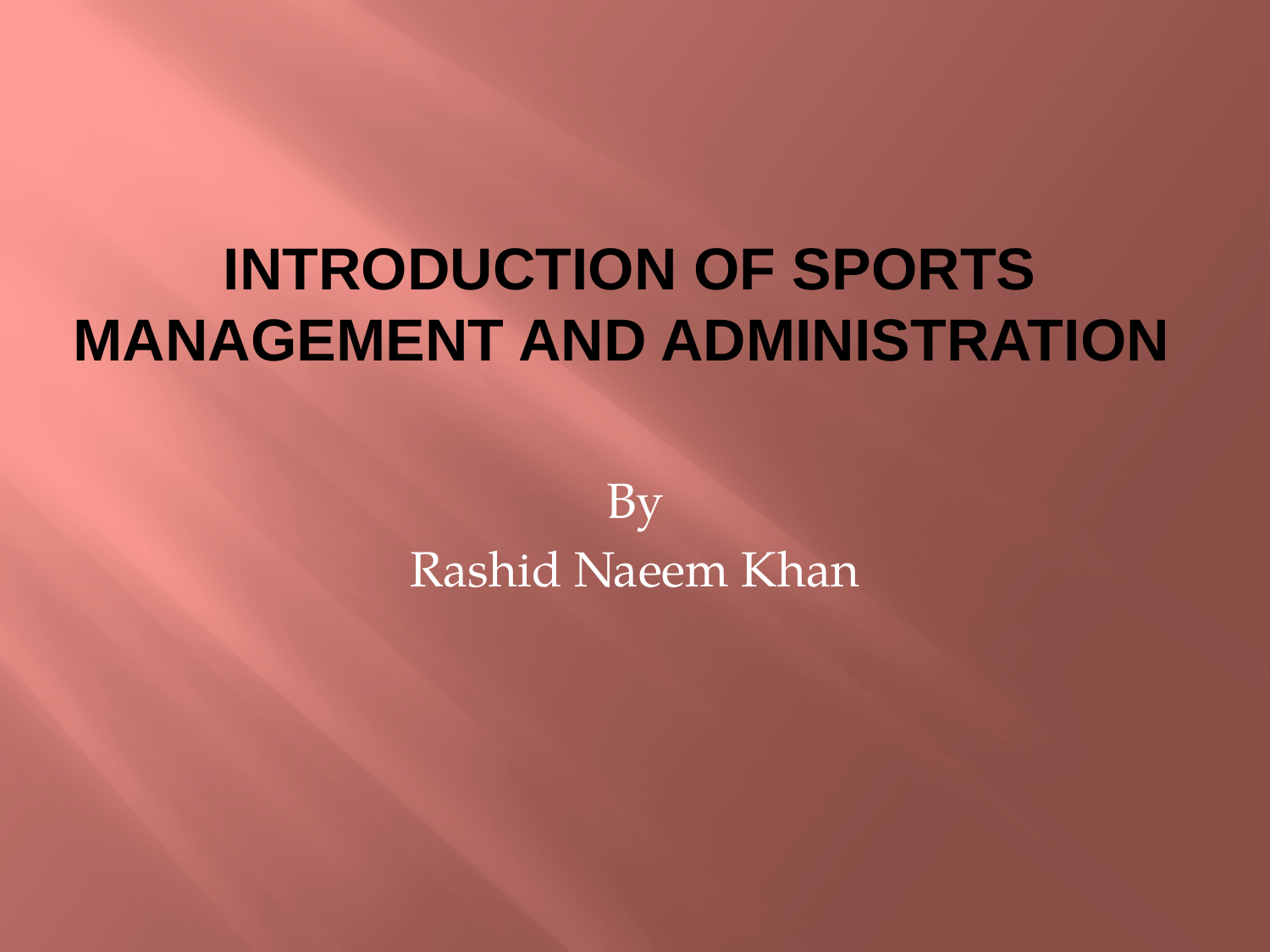

# Introduction of sports management and administration
By
Rashid Naeem Khan